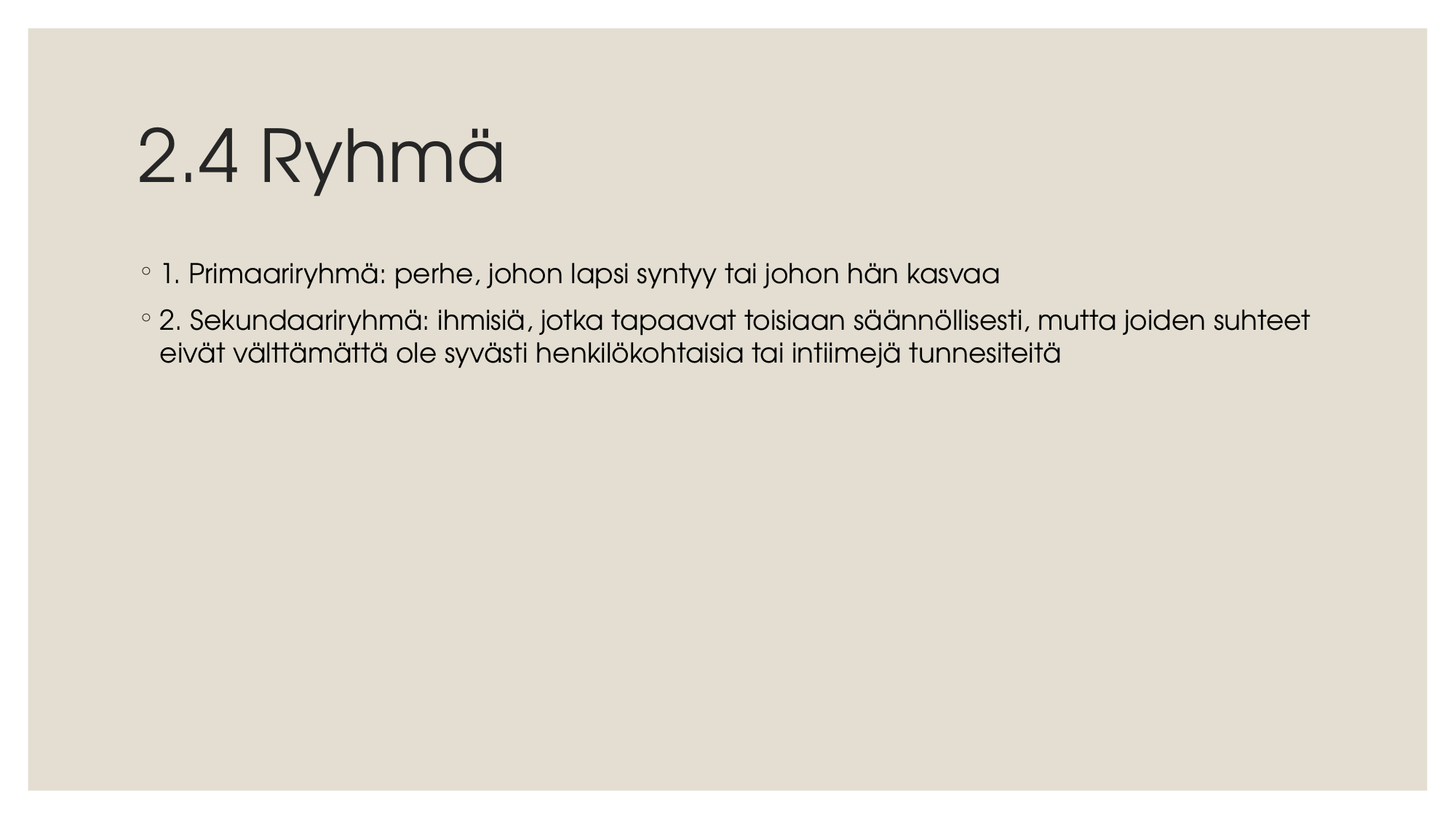

# 2.4 Ryhmä
1. Primaariryhmä: perhe, johon lapsi syntyy tai johon hän kasvaa
2. Sekundaariryhmä: ihmisiä, jotka tapaavat toisiaan säännöllisesti, mutta joiden suhteet eivät välttämättä ole syvästi henkilökohtaisia tai intiimejä tunnesiteitä